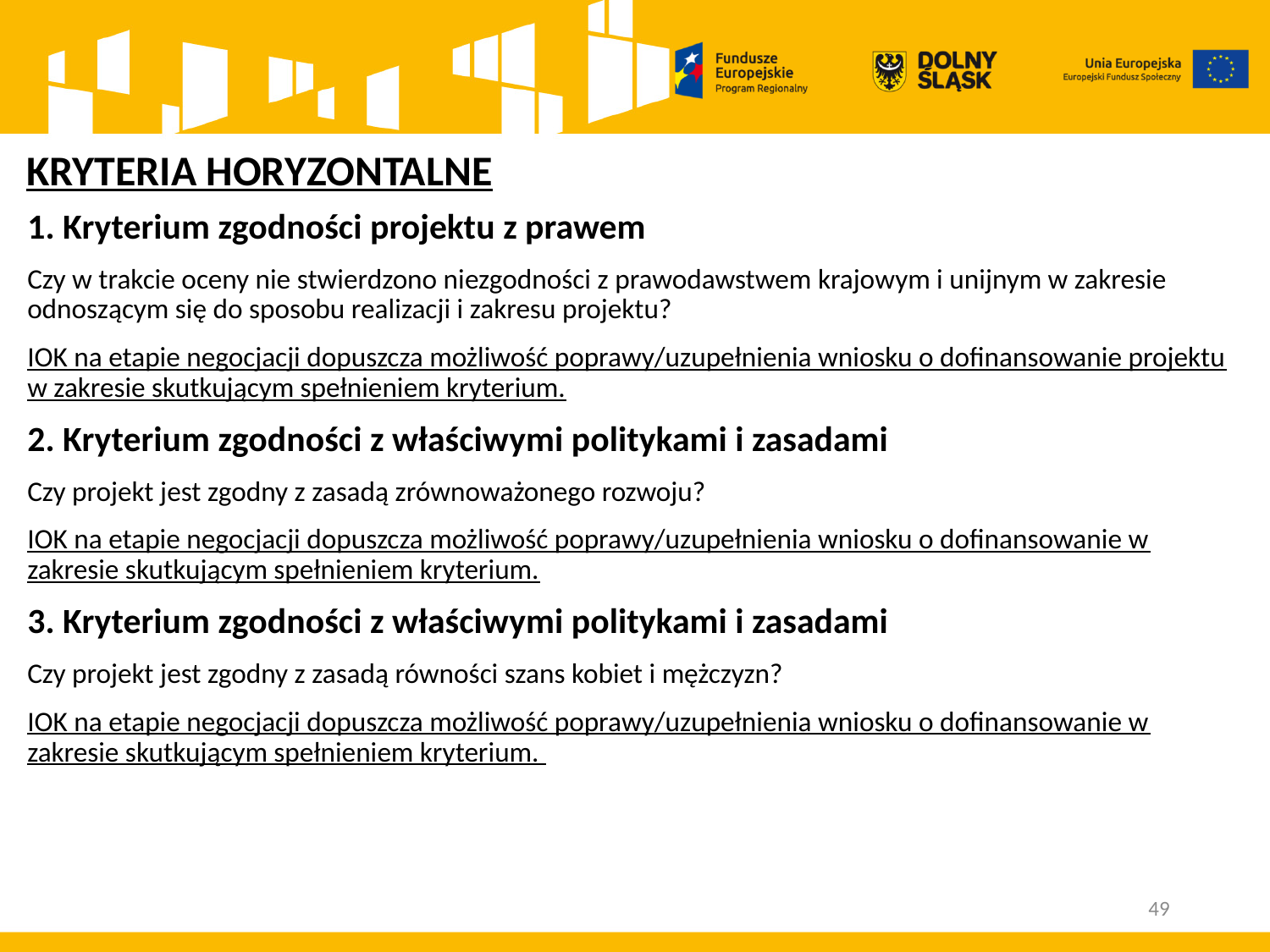

# KRYTERIA HORYZONTALNE
1. Kryterium zgodności projektu z prawem
Czy w trakcie oceny nie stwierdzono niezgodności z prawodawstwem krajowym i unijnym w zakresie odnoszącym się do sposobu realizacji i zakresu projektu?
IOK na etapie negocjacji dopuszcza możliwość poprawy/uzupełnienia wniosku o dofinansowanie projektu w zakresie skutkującym spełnieniem kryterium.
2. Kryterium zgodności z właściwymi politykami i zasadami
Czy projekt jest zgodny z zasadą zrównoważonego rozwoju?
IOK na etapie negocjacji dopuszcza możliwość poprawy/uzupełnienia wniosku o dofinansowanie w zakresie skutkującym spełnieniem kryterium.
3. Kryterium zgodności z właściwymi politykami i zasadami
Czy projekt jest zgodny z zasadą równości szans kobiet i mężczyzn?
IOK na etapie negocjacji dopuszcza możliwość poprawy/uzupełnienia wniosku o dofinansowanie w zakresie skutkującym spełnieniem kryterium.

49